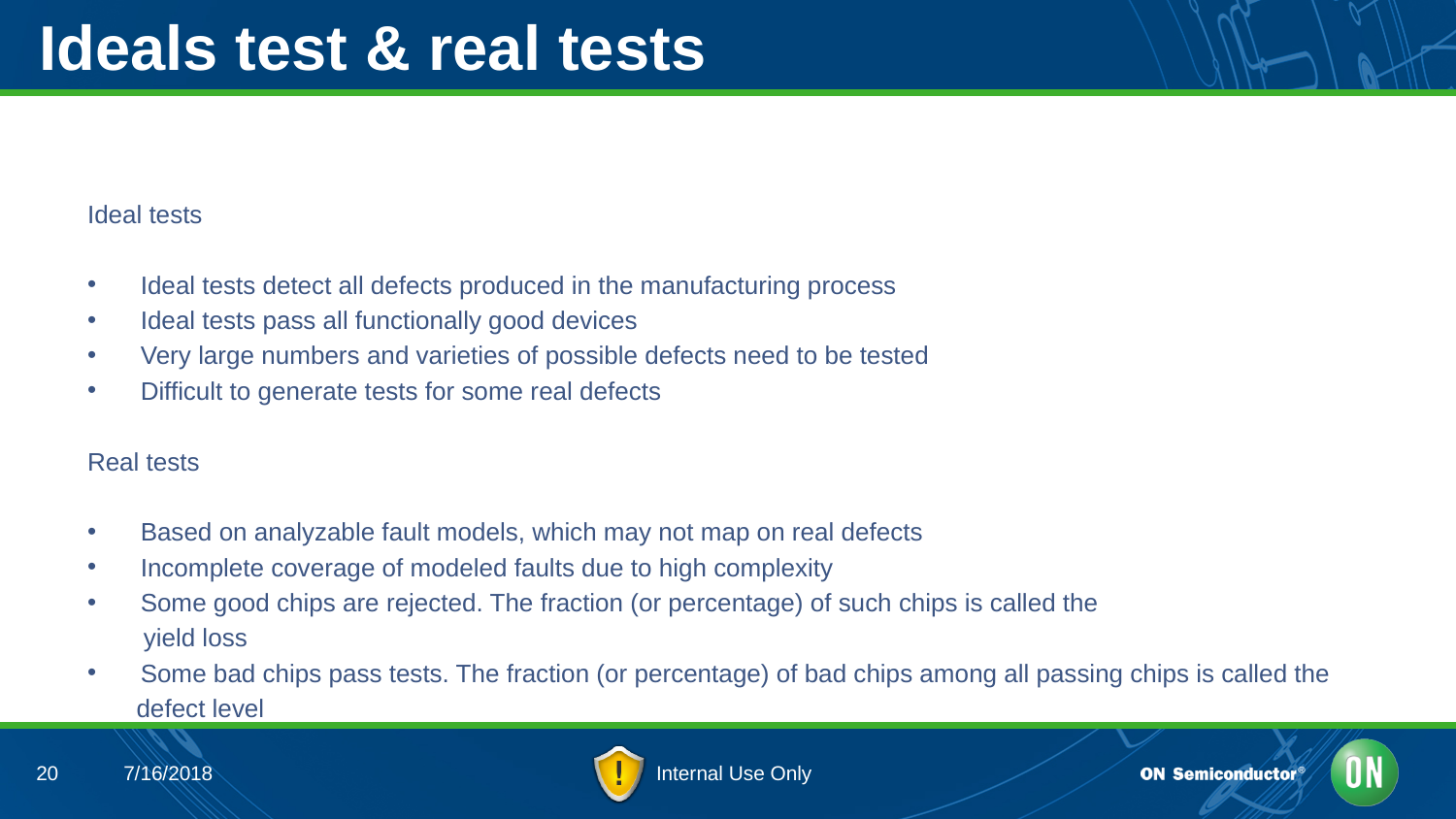

# Ideals test & real tests
Ideal tests

Ideal tests detect all defects produced in the manufacturing process
Ideal tests pass all functionally good devices
Very large numbers and varieties of possible defects need to be tested
Difficult to generate tests for some real defects

Real tests

Based on analyzable fault models, which may not map on real defects
Incomplete coverage of modeled faults due to high complexity
Some good chips are rejected. The fraction (or percentage) of such chips is called the
        yield loss
Some bad chips pass tests. The fraction (or percentage) of bad chips among all passing chips is called the
       defect level